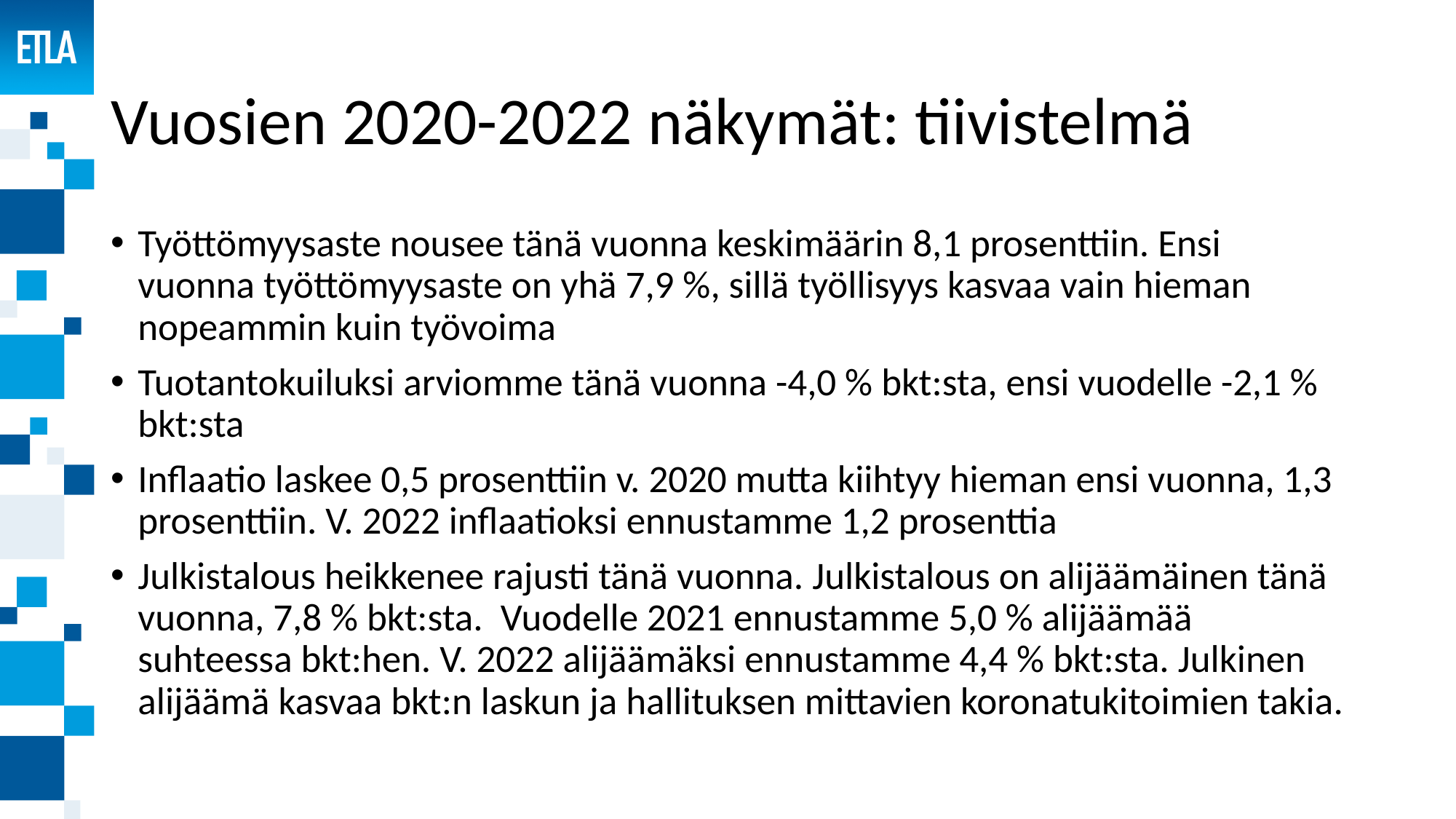

# Vuosien 2020-2022 näkymät: tiivistelmä
Työttömyysaste nousee tänä vuonna keskimäärin 8,1 prosenttiin. Ensi vuonna työttömyysaste on yhä 7,9 %, sillä työllisyys kasvaa vain hieman nopeammin kuin työvoima
Tuotantokuiluksi arviomme tänä vuonna -4,0 % bkt:sta, ensi vuodelle -2,1 % bkt:sta
Inflaatio laskee 0,5 prosenttiin v. 2020 mutta kiihtyy hieman ensi vuonna, 1,3 prosenttiin. V. 2022 inflaatioksi ennustamme 1,2 prosenttia
Julkistalous heikkenee rajusti tänä vuonna. Julkistalous on alijäämäinen tänä vuonna, 7,8 % bkt:sta.  Vuodelle 2021 ennustamme 5,0 % alijäämää suhteessa bkt:hen. V. 2022 alijäämäksi ennustamme 4,4 % bkt:sta. Julkinen alijäämä kasvaa bkt:n laskun ja hallituksen mittavien koronatukitoimien takia.